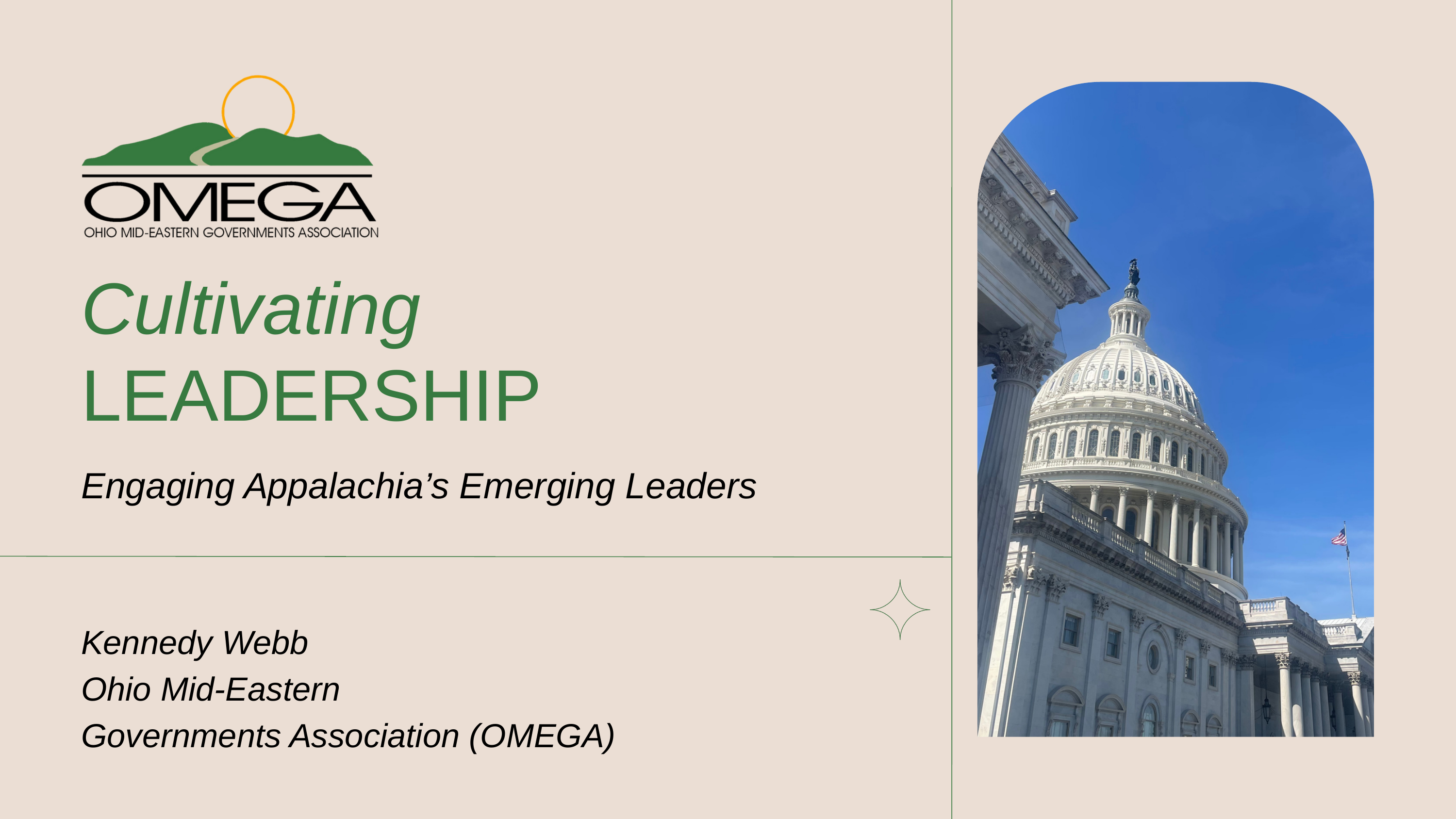

Cultivating
LEADERSHIP
Engaging Appalachia’s Emerging Leaders

Kennedy Webb
Ohio Mid-Eastern
Governments Association (OMEGA)